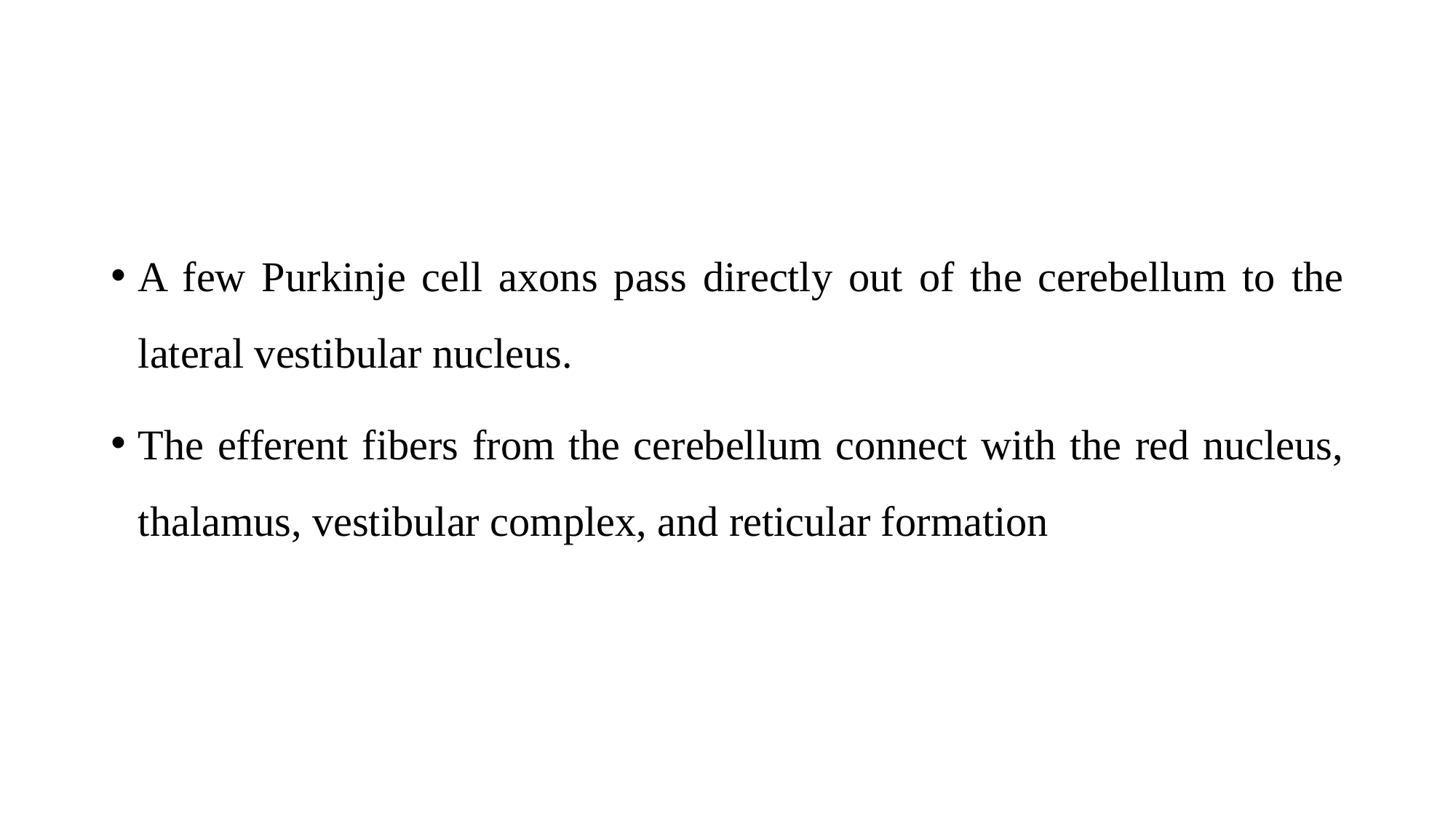

A few Purkinje cell axons pass directly out of the cerebellum to the lateral vestibular nucleus.
The efferent fibers from the cerebellum connect with the red nucleus, thalamus, vestibular complex, and reticular formation